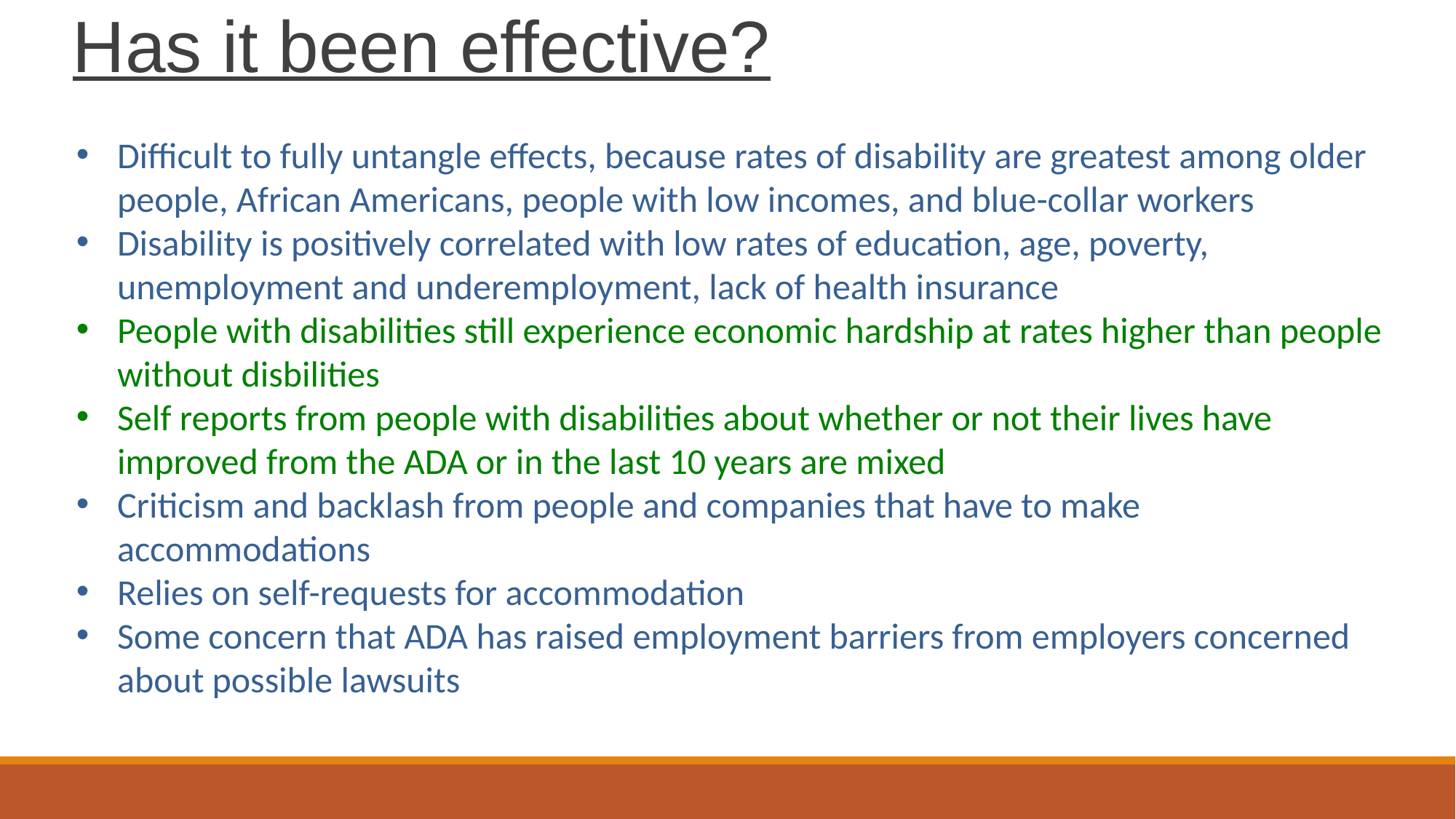

# Has it been effective?
Difficult to fully untangle effects, because rates of disability are greatest among older people, African Americans, people with low incomes, and blue-collar workers
Disability is positively correlated with low rates of education, age, poverty, unemployment and underemployment, lack of health insurance
People with disabilities still experience economic hardship at rates higher than people without disbilities
Self reports from people with disabilities about whether or not their lives have improved from the ADA or in the last 10 years are mixed
Criticism and backlash from people and companies that have to make accommodations
Relies on self-requests for accommodation
Some concern that ADA has raised employment barriers from employers concerned about possible lawsuits